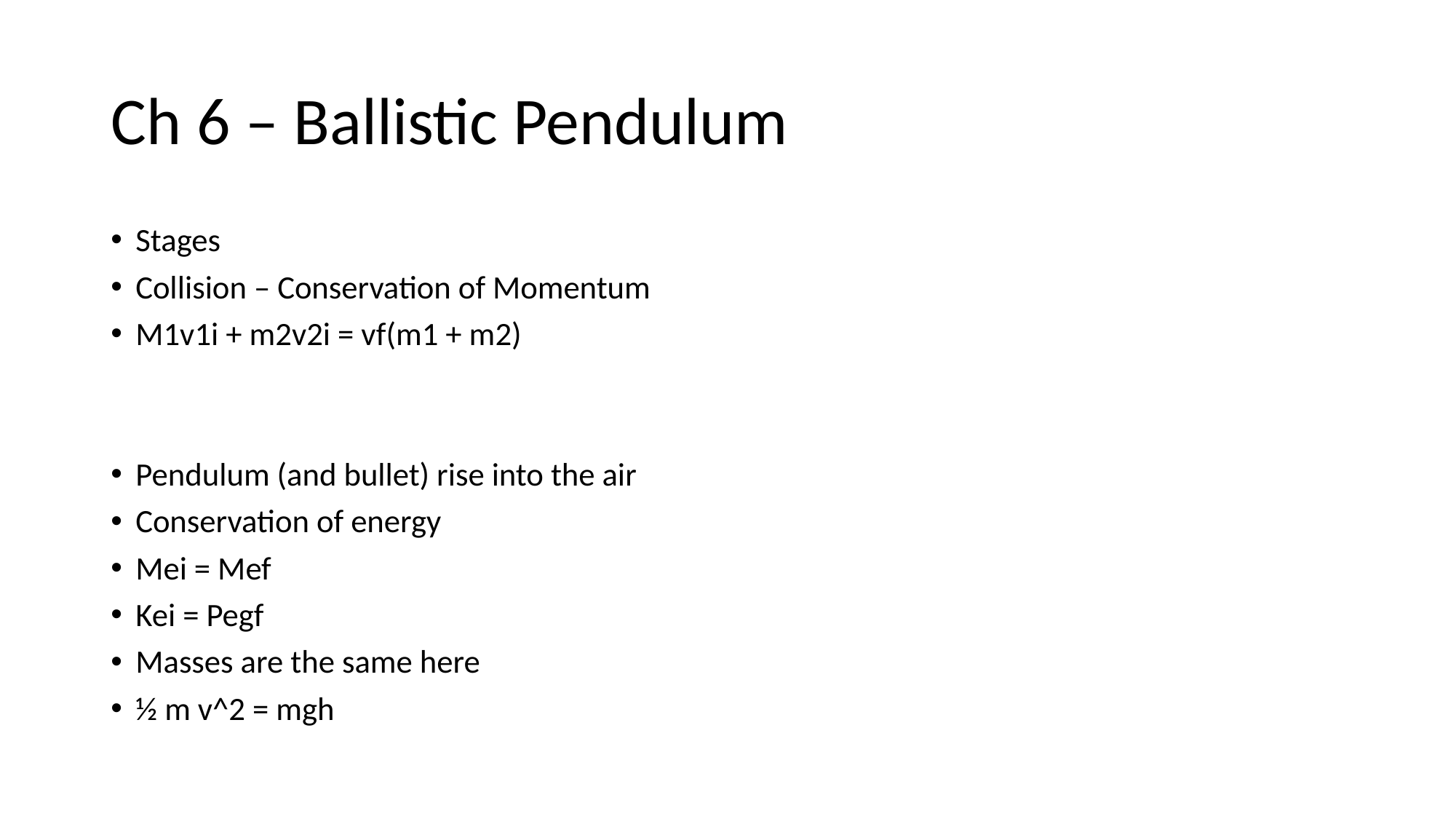

# Ch 6 – Ballistic Pendulum
Stages
Collision – Conservation of Momentum
M1v1i + m2v2i = vf(m1 + m2)

Pendulum (and bullet) rise into the air
Conservation of energy
Mei = Mef
Kei = Pegf
Masses are the same here
½ m v^2 = mgh